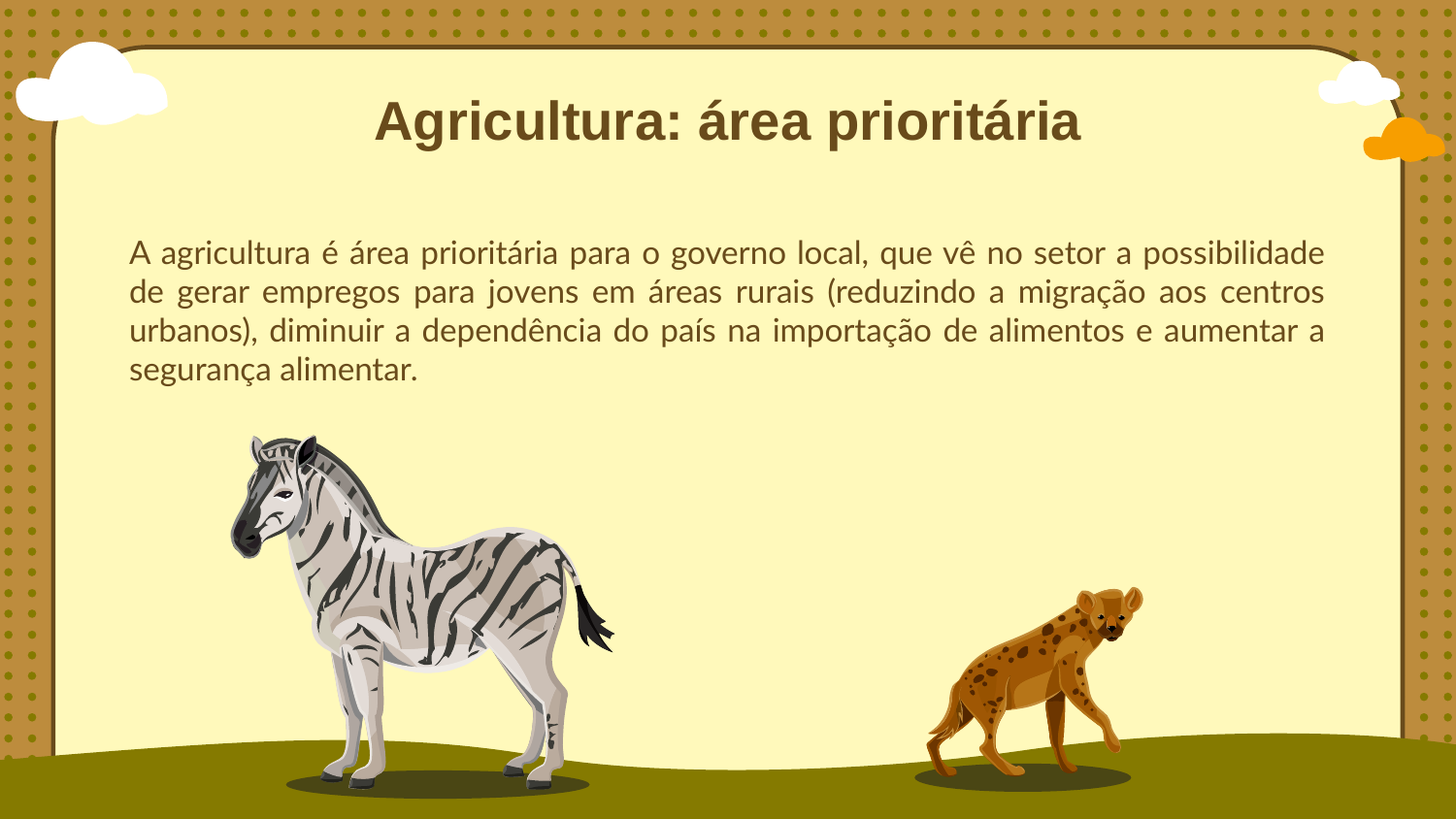

# Agricultura: área prioritária
A agricultura é área prioritária para o governo local, que vê no setor a possibilidade de gerar empregos para jovens em áreas rurais (reduzindo a migração aos centros urbanos), diminuir a dependência do país na importação de alimentos e aumentar a segurança alimentar.